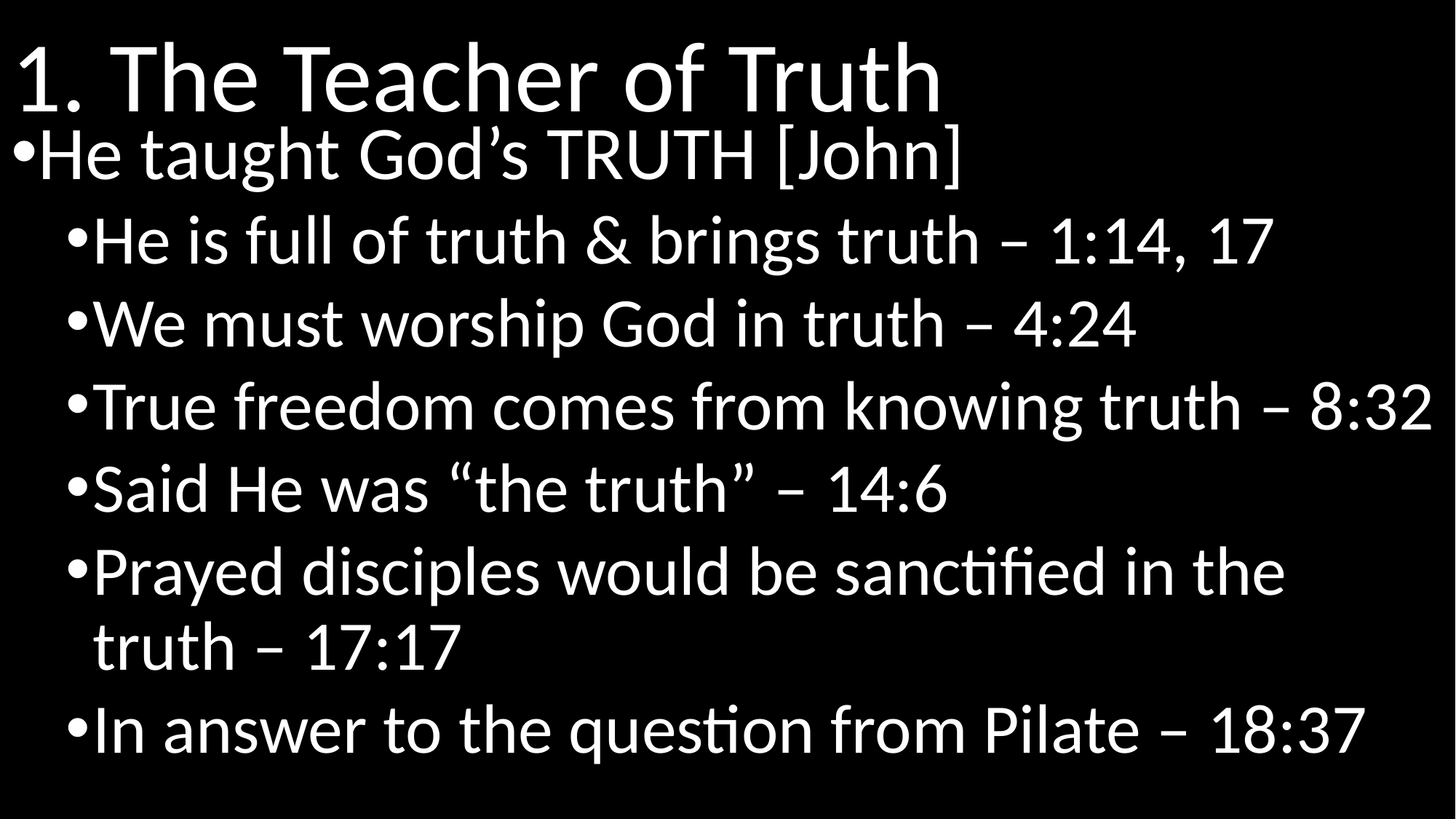

# 1. The Teacher of Truth
He taught God’s TRUTH [John]
He is full of truth & brings truth – 1:14, 17
We must worship God in truth – 4:24
True freedom comes from knowing truth – 8:32
Said He was “the truth” – 14:6
Prayed disciples would be sanctified in the truth – 17:17
In answer to the question from Pilate – 18:37